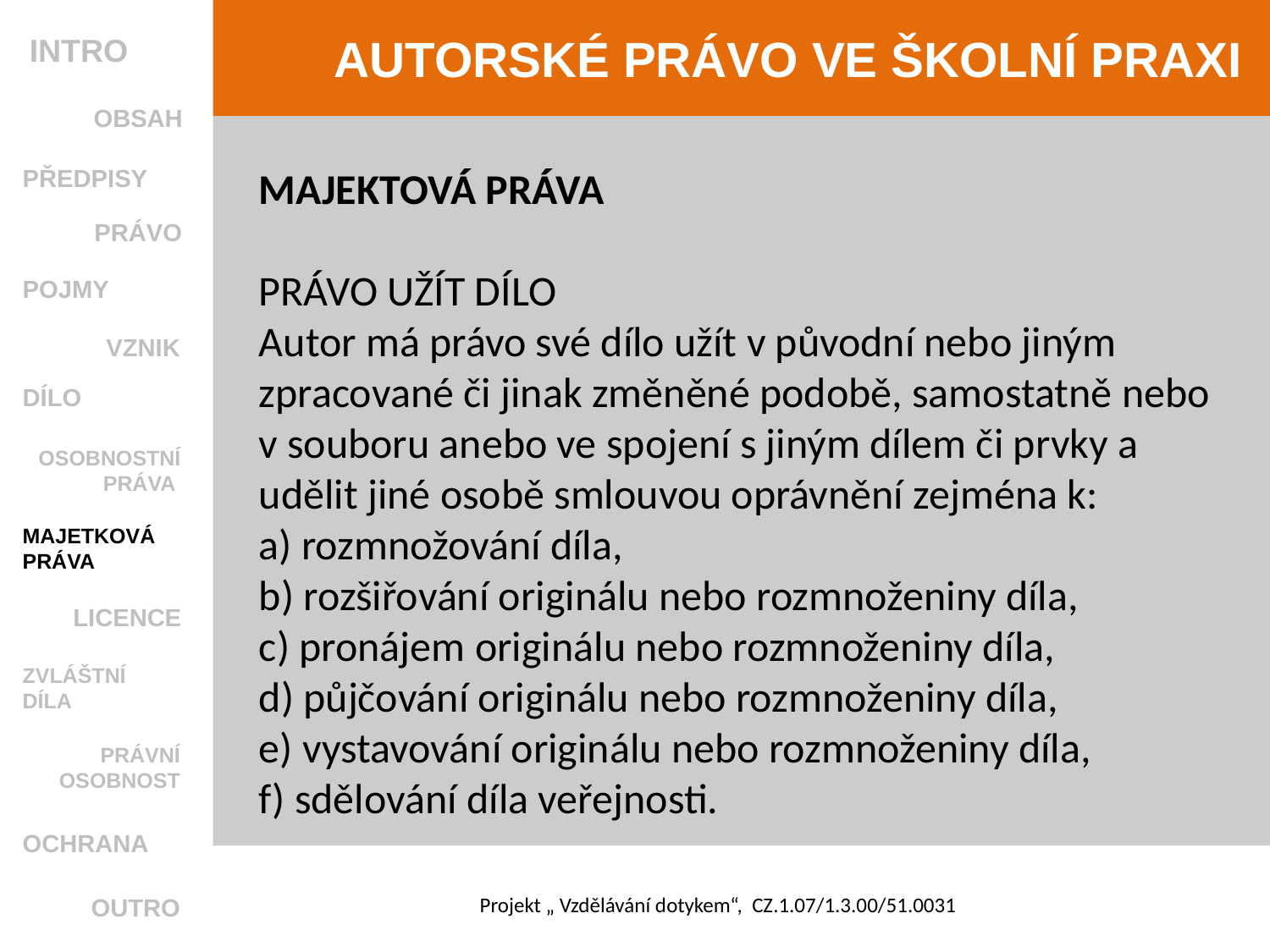

INTRO
OBSAH
PŘEDPISY
MAJEKTOVÁ PRÁVA

PRÁVO UŽÍT DÍLO
Autor má právo své dílo užít v původní nebo jiným zpracované či jinak změněné podobě, samostatně nebo v souboru anebo ve spojení s jiným dílem či prvky a udělit jiné osobě smlouvou oprávnění zejména k:
a) rozmnožování díla,
b) rozšiřování originálu nebo rozmnoženiny díla,
c) pronájem originálu nebo rozmnoženiny díla,
d) půjčování originálu nebo rozmnoženiny díla,
e) vystavování originálu nebo rozmnoženiny díla,
f) sdělování díla veřejnosti.
PRÁVO
POJMY
VZNIK
DÍLO
OSOBNOSTNÍ
PRÁVA
MAJETKOVÁ
PRÁVA
LICENCE
ZVLÁŠTNÍ
DÍLA
PRÁVNÍ
OSOBNOST
OCHRANA
OUTRO